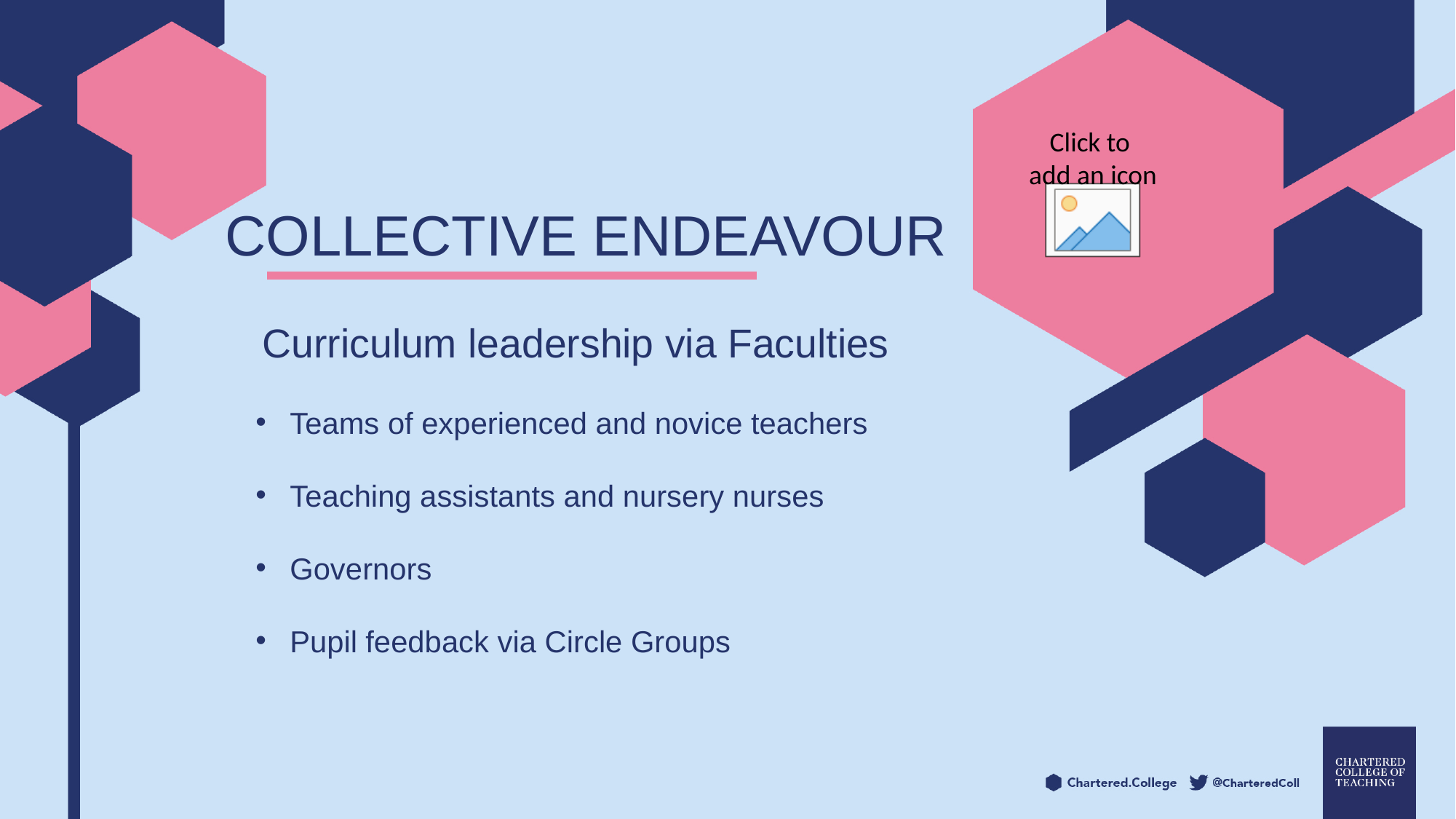

Collective endeavour
Curriculum leadership via Faculties
Teams of experienced and novice teachers

Teaching assistants and nursery nurses

Governors

Pupil feedback via Circle Groups